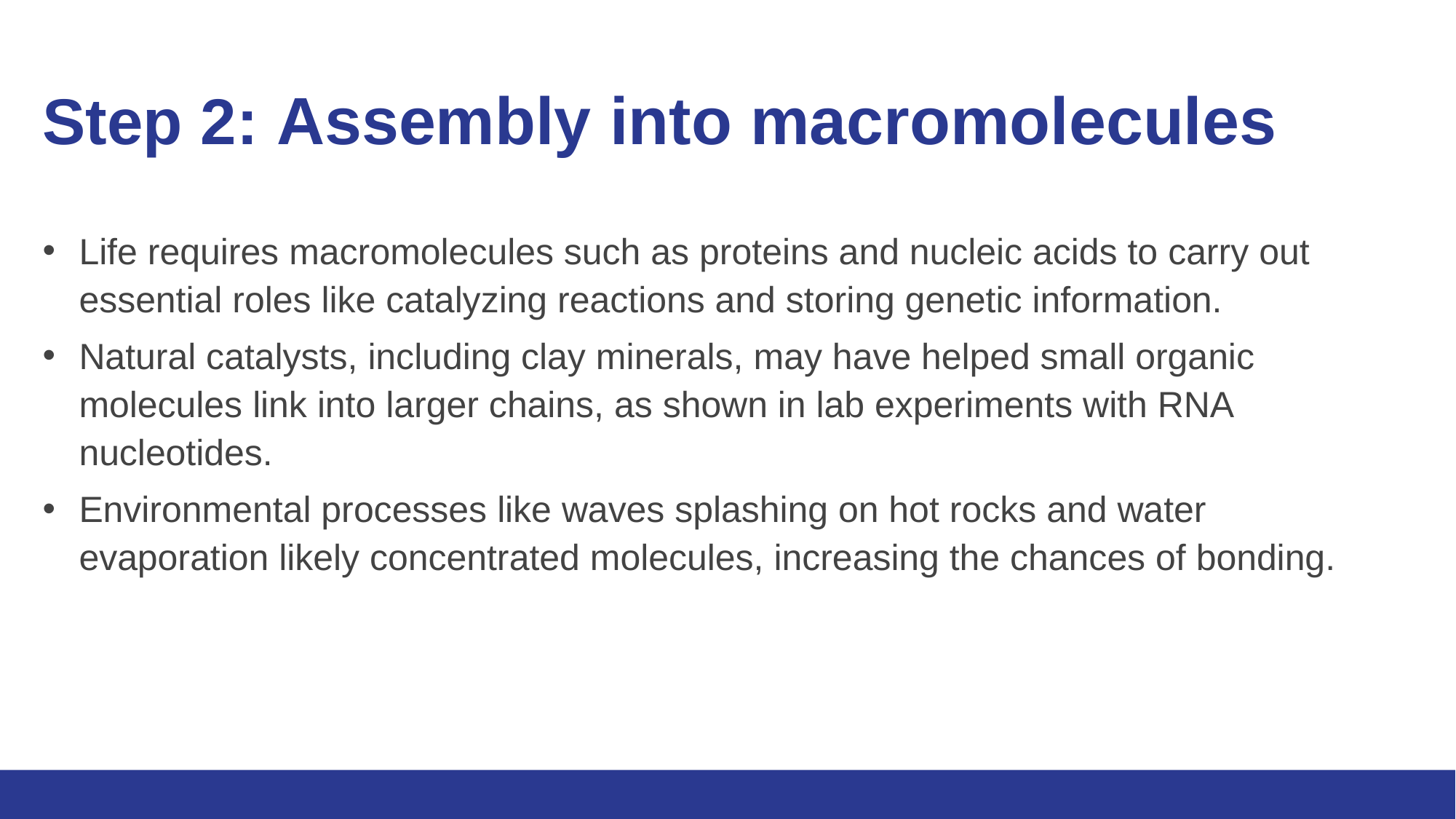

# Step 2: Assembly into macromolecules
Life requires macromolecules such as proteins and nucleic acids to carry out essential roles like catalyzing reactions and storing genetic information.
Natural catalysts, including clay minerals, may have helped small organic molecules link into larger chains, as shown in lab experiments with RNA nucleotides.
Environmental processes like waves splashing on hot rocks and water evaporation likely concentrated molecules, increasing the chances of bonding.